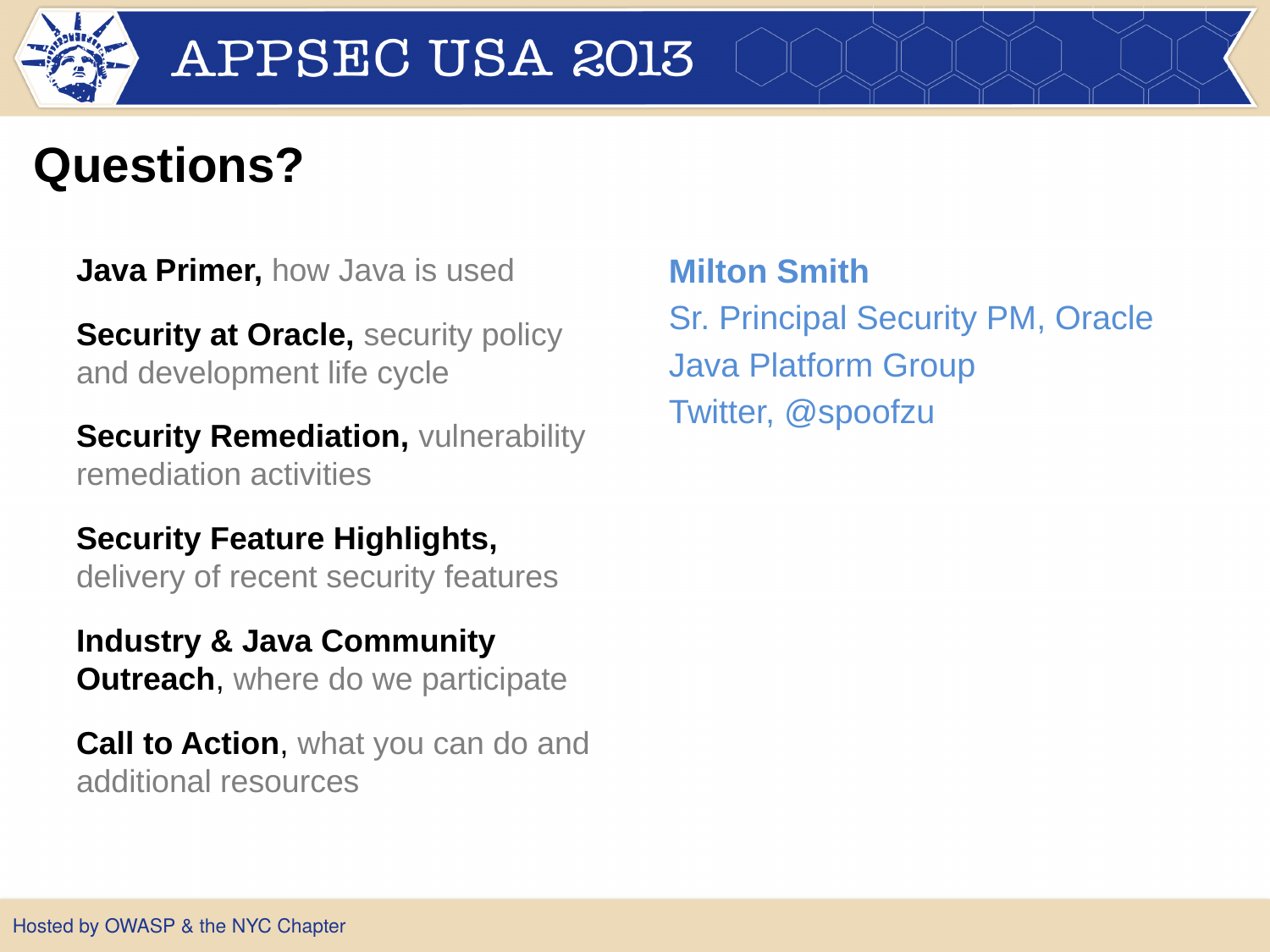

Questions?
Java Primer, how Java is used

Security at Oracle, security policy and development life cycle

Security Remediation, vulnerability remediation activities

Security Feature Highlights, delivery of recent security features

Industry & Java Community Outreach, where do we participate

Call to Action, what you can do and additional resources

Milton Smith
Sr. Principal Security PM, Oracle
Java Platform Group
Twitter, @spoofzu
Hosted by OWASP & the NYC Chapter